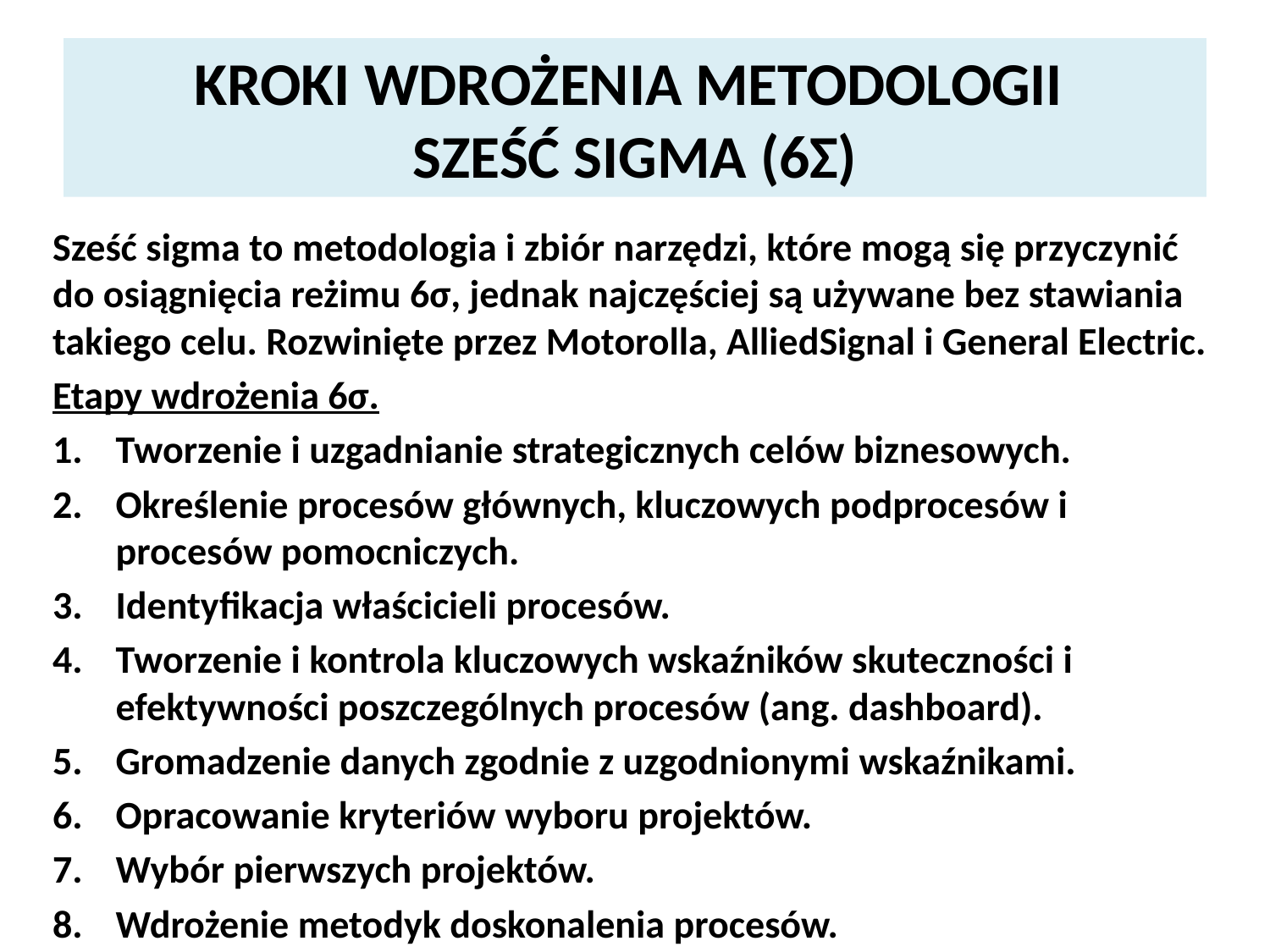

# KROKI WDROŻENIA METODOLOGII SZEŚĆ SIGMA (6Σ)
Sześć sigma to metodologia i zbiór narzędzi, które mogą się przyczynić do osiągnięcia reżimu 6σ, jednak najczęściej są używane bez stawiania takiego celu. Rozwinięte przez Motorolla, AlliedSignal i General Electric.
Etapy wdrożenia 6σ.
Tworzenie i uzgadnianie strategicznych celów biznesowych.
Określenie procesów głównych, kluczowych podprocesów i procesów pomocniczych.
Identyfikacja właścicieli procesów.
Tworzenie i kontrola kluczowych wskaźników skuteczności i efektywności poszczególnych procesów (ang. dashboard).
Gromadzenie danych zgodnie z uzgodnionymi wskaźnikami.
Opracowanie kryteriów wyboru projektów.
Wybór pierwszych projektów.
Wdrożenie metodyk doskonalenia procesów.